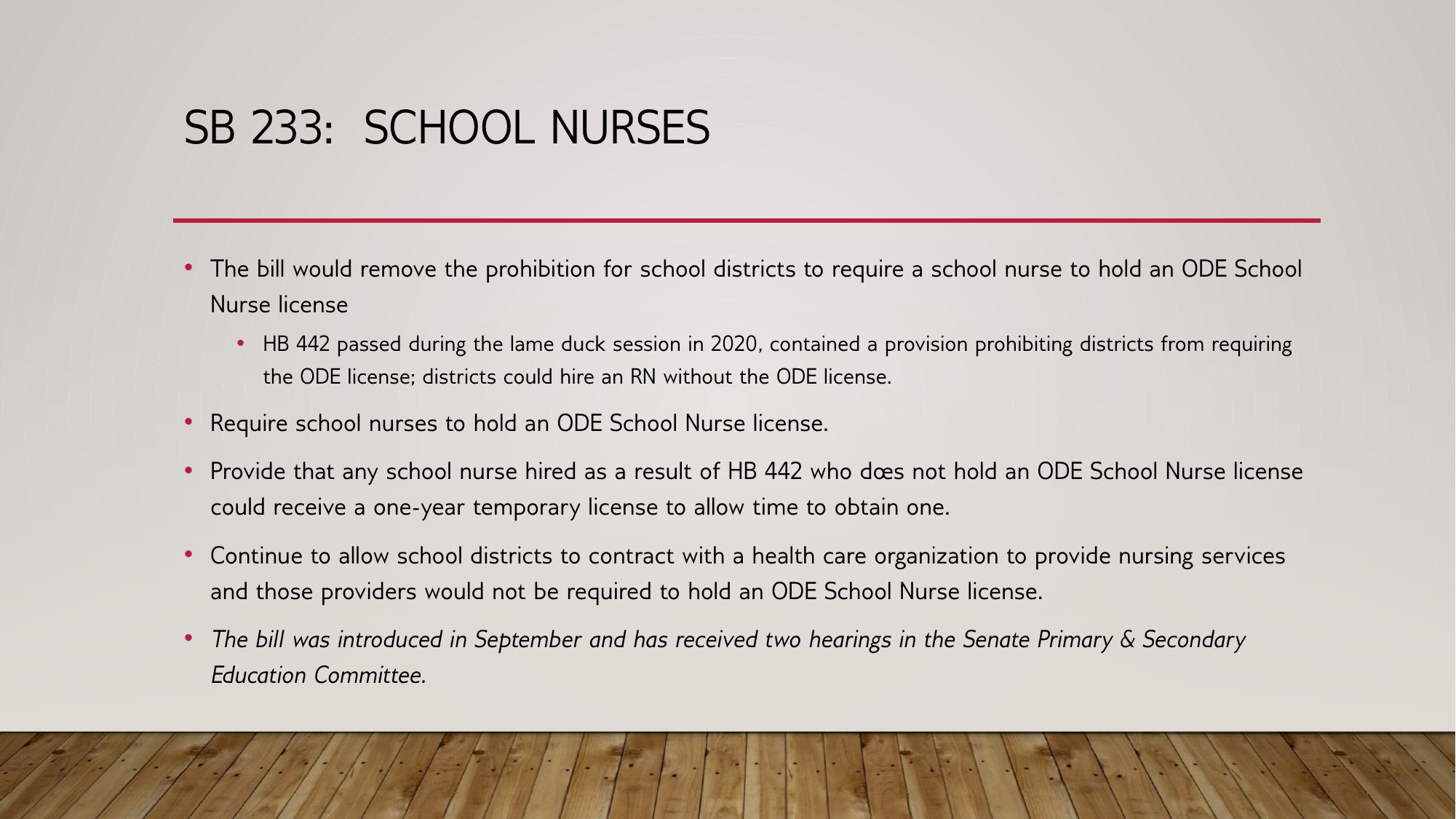

# SB 233:  School nurses
The bill would remove the prohibition for school districts to require a school nurse to hold an ODE School Nurse license
HB 442 passed during the lame duck session in 2020, contained a provision prohibiting districts from requiring the ODE license; districts could hire an RN without the ODE license.
Require school nurses to hold an ODE School Nurse license.
Provide that any school nurse hired as a result of HB 442 who does not hold an ODE School Nurse license could receive a one-year temporary license to allow time to obtain one.
Continue to allow school districts to contract with a health care organization to provide nursing services and those providers would not be required to hold an ODE School Nurse license.
The bill was introduced in September and has received two hearings in the Senate Primary & Secondary Education Committee.